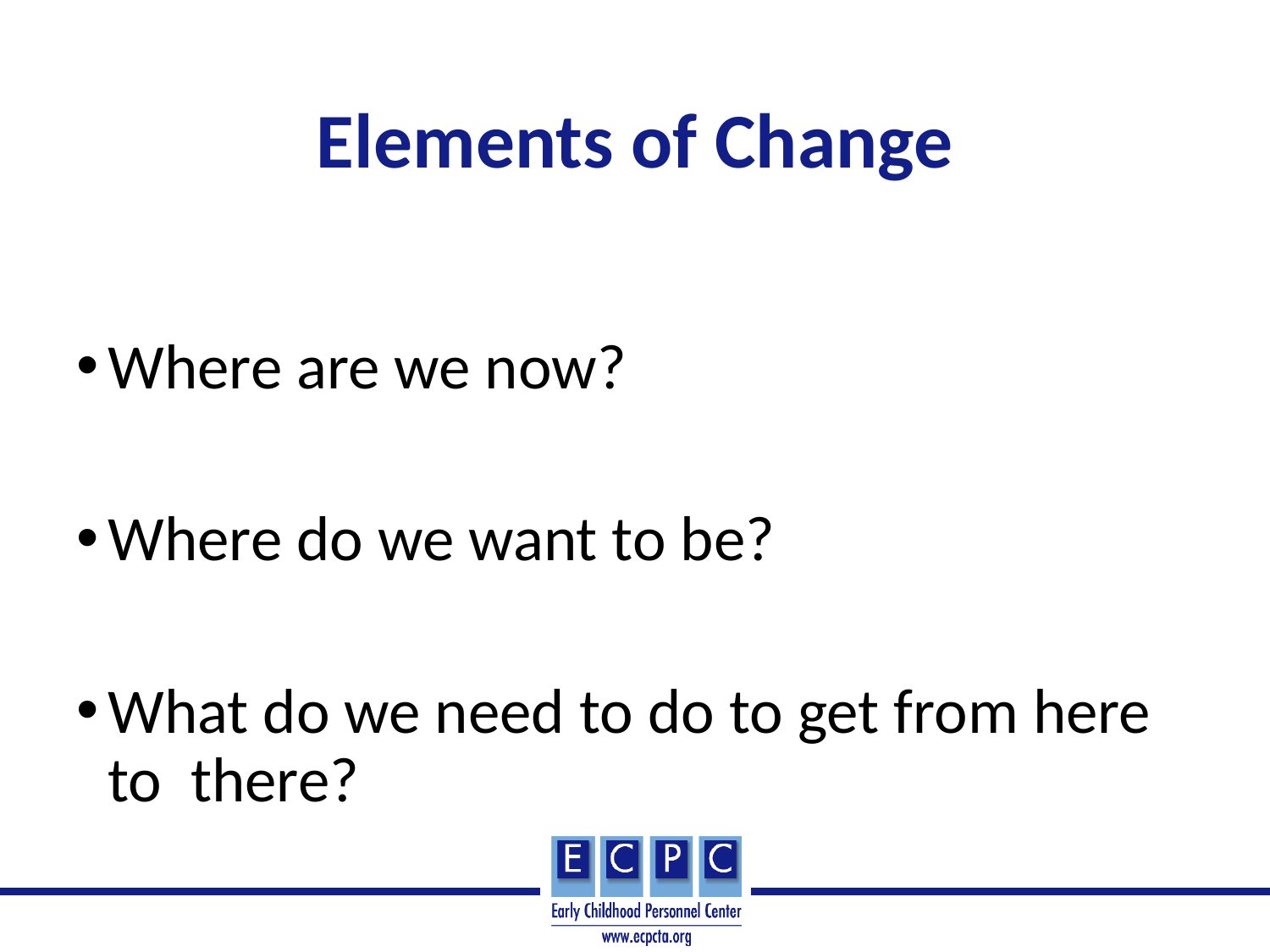

# Elements of Change

Where are we now?

Where do we want to be?

What do we need to do to get from here to  there?